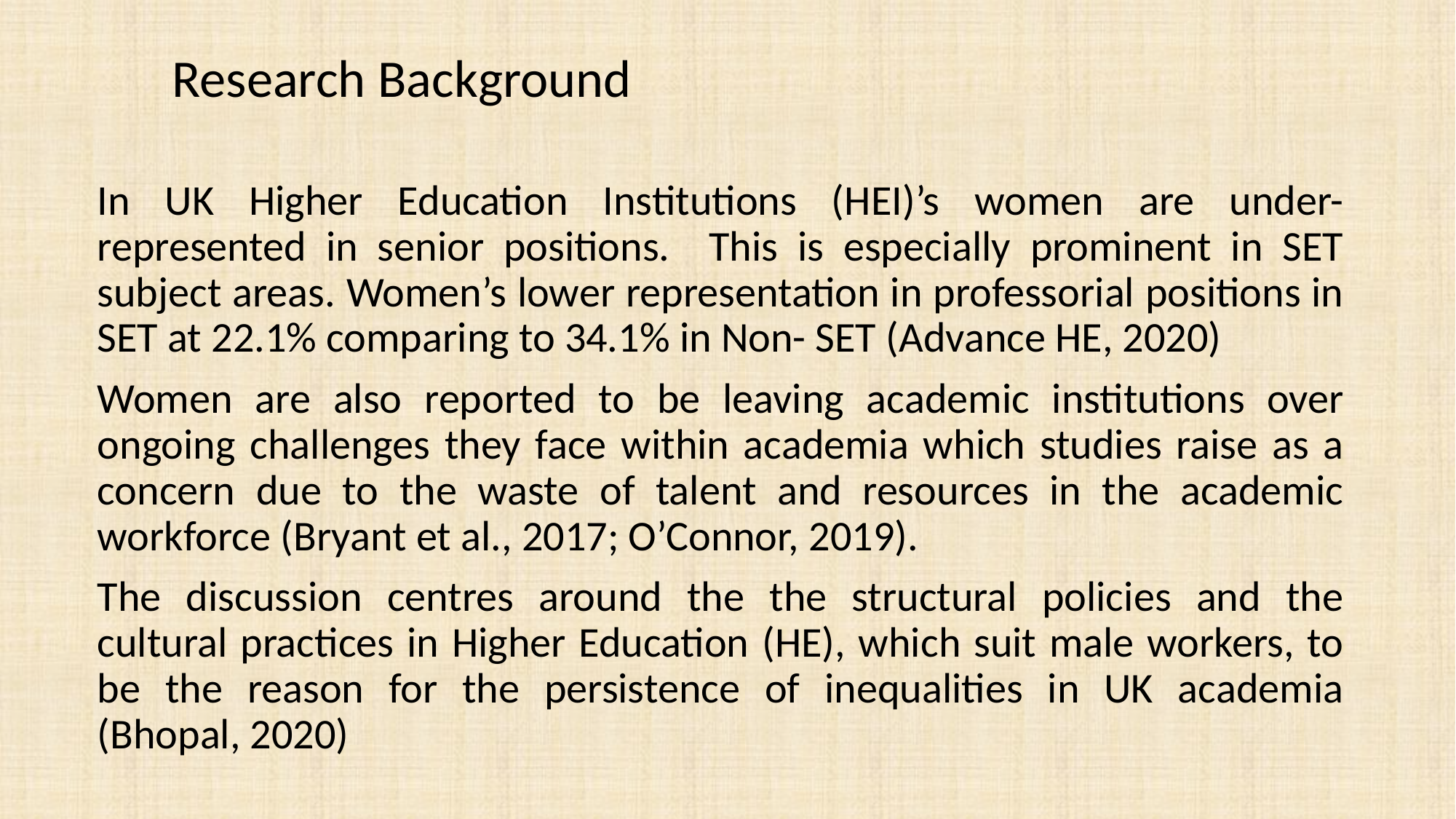

# Research Background

In UK Higher Education Institutions (HEI)’s women are under-represented in senior positions.  This is especially prominent in SET subject areas. Women’s lower representation in professorial positions in SET at 22.1% comparing to 34.1% in Non- SET (Advance HE, 2020)
Women are also reported to be leaving academic institutions over ongoing challenges they face within academia which studies raise as a concern due to the waste of talent and resources in the academic workforce (Bryant et al., 2017; O’Connor, 2019).
The discussion centres around the the structural policies and the cultural practices in Higher Education (HE), which suit male workers, to be the reason for the persistence of inequalities in UK academia (Bhopal, 2020)